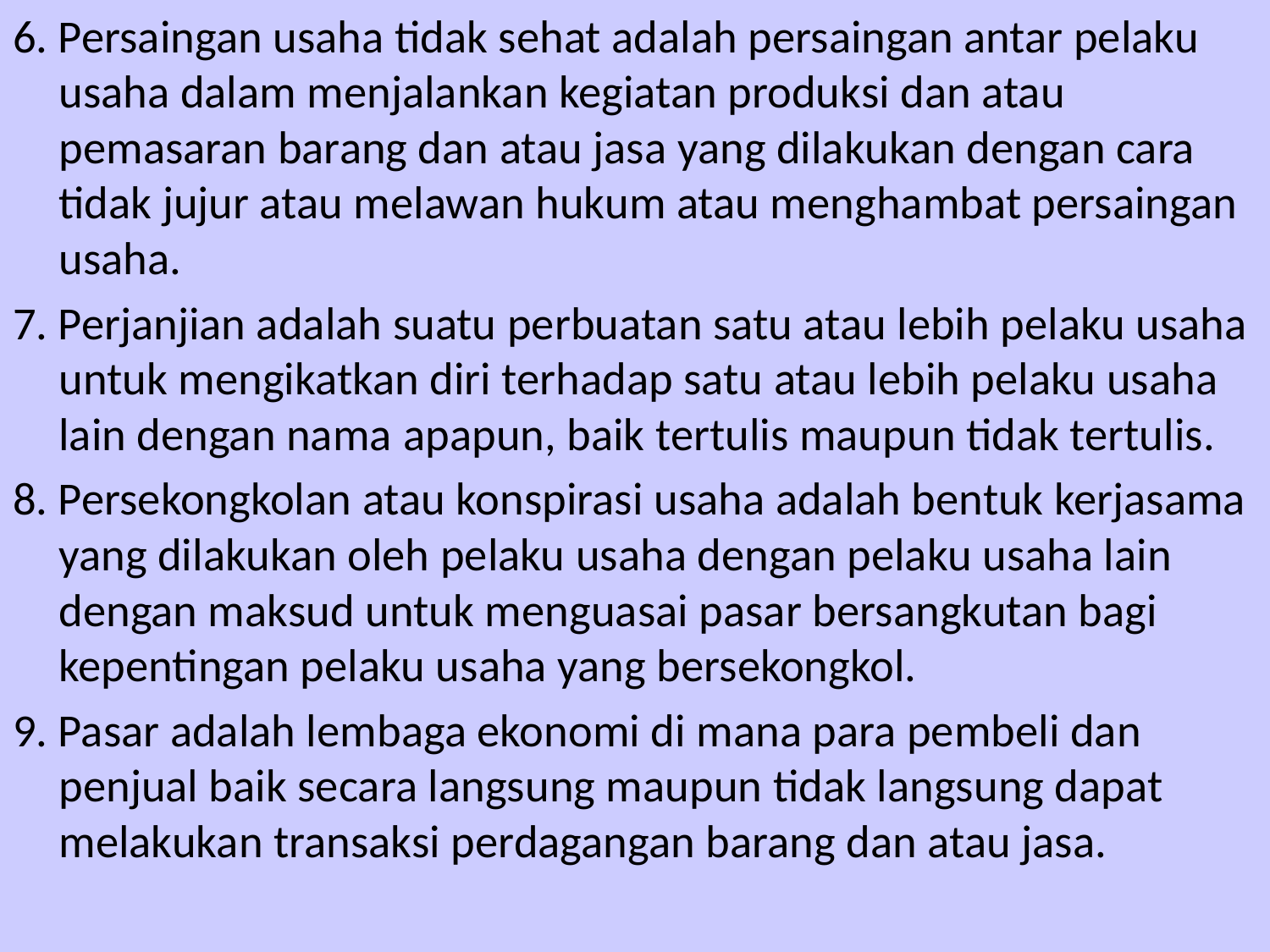

6. Persaingan usaha tidak sehat adalah persaingan antar pelaku usaha dalam menjalankan kegiatan produksi dan atau pemasaran barang dan atau jasa yang dilakukan dengan cara tidak jujur atau melawan hukum atau menghambat persaingan usaha.
7. Perjanjian adalah suatu perbuatan satu atau lebih pelaku usaha untuk mengikatkan diri terhadap satu atau lebih pelaku usaha lain dengan nama apapun, baik tertulis maupun tidak tertulis.
8. Persekongkolan atau konspirasi usaha adalah bentuk kerjasama yang dilakukan oleh pelaku usaha dengan pelaku usaha lain dengan maksud untuk menguasai pasar bersangkutan bagi kepentingan pelaku usaha yang bersekongkol.
9. Pasar adalah lembaga ekonomi di mana para pembeli dan penjual baik secara langsung maupun tidak langsung dapat melakukan transaksi perdagangan barang dan atau jasa.